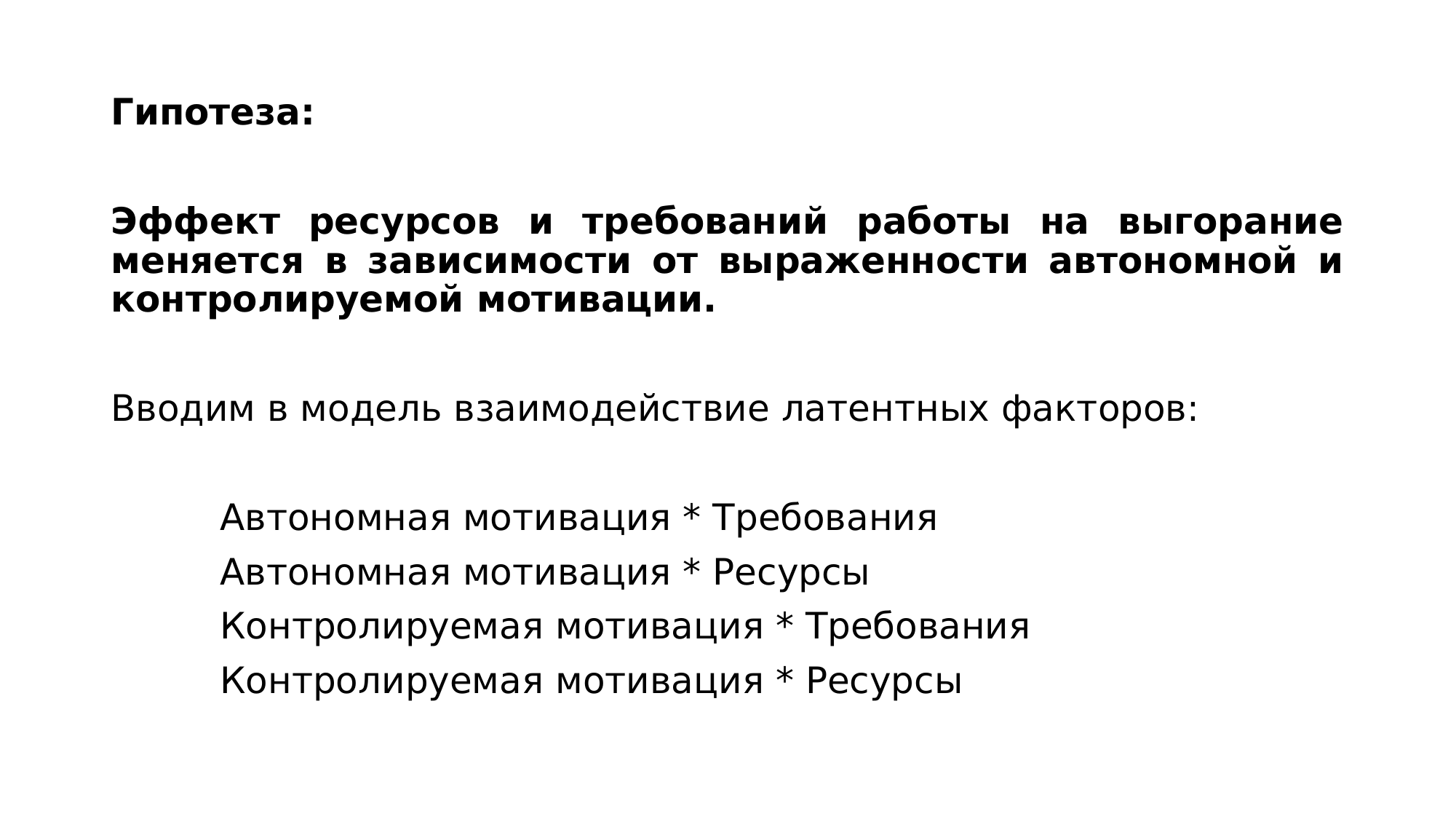

Гипотеза:

Эффект ресурсов и требований работы на выгорание меняется в зависимости от выраженности автономной и контролируемой мотивации.

Вводим в модель взаимодействие латентных факторов:

	Автономная мотивация * Требования
	Автономная мотивация * Ресурсы
	Контролируемая мотивация * Требования
	Контролируемая мотивация * Ресурсы